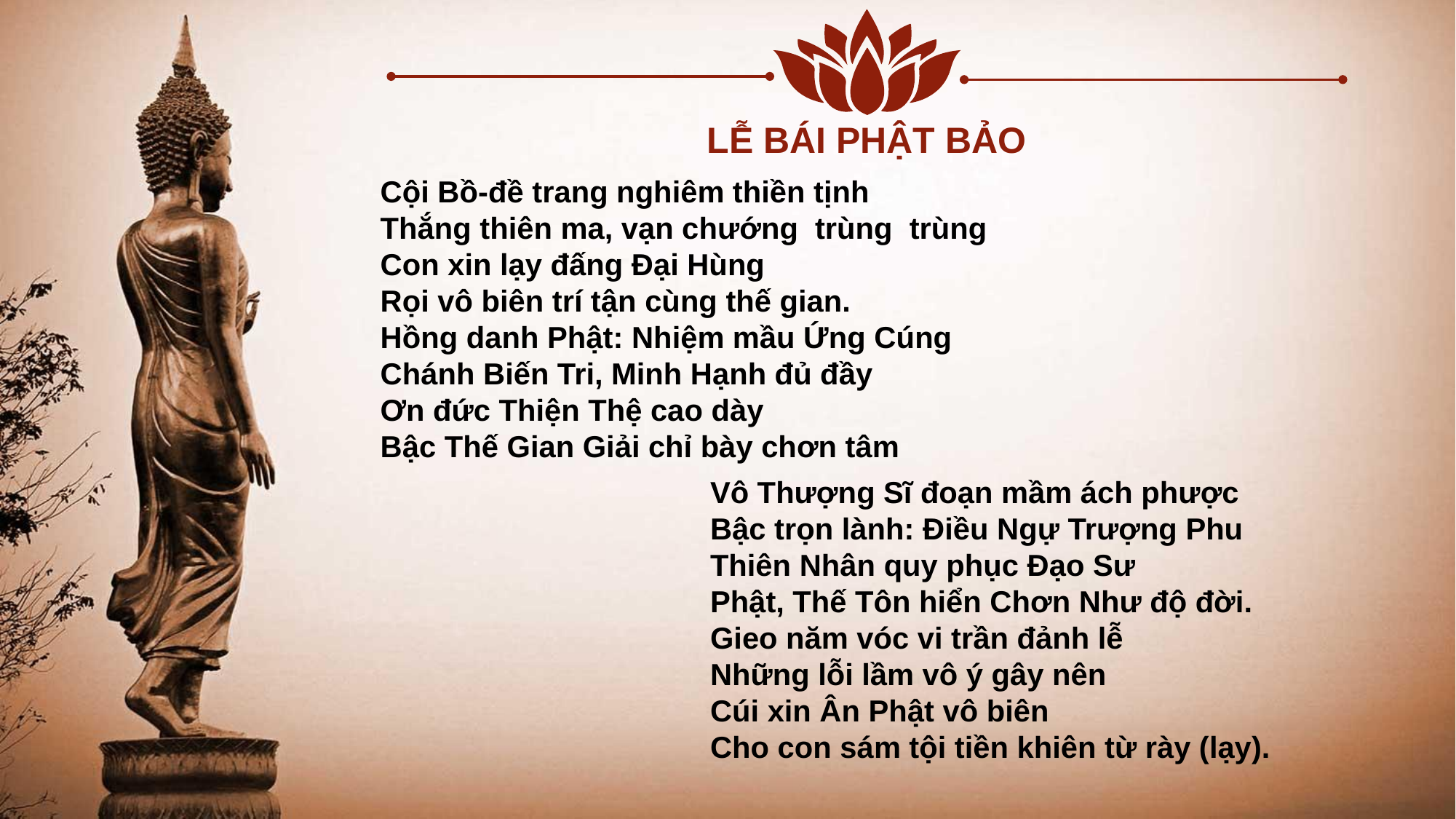

LỄ BÁI PHẬT BẢO
Cội Bồ-đề trang nghiêm thiền tịnh
Thắng thiên ma, vạn chướng  trùng  trùng
Con xin lạy đấng Đại Hùng
Rọi vô biên trí tận cùng thế gian.
Hồng danh Phật: Nhiệm mầu Ứng Cúng
Chánh Biến Tri, Minh Hạnh đủ đầy
Ơn đức Thiện Thệ cao dày
Bậc Thế Gian Giải chỉ bày chơn tâm
Vô Thượng Sĩ đoạn mầm ách phược
Bậc trọn lành: Điều Ngự Trượng Phu
Thiên Nhân quy phục Đạo Sư
Phật, Thế Tôn hiển Chơn Như độ đời.
Gieo năm vóc vi trần đảnh lễ
Những lỗi lầm vô ý gây nên
Cúi xin Ân Phật vô biên
Cho con sám tội tiền khiên từ rày (lạy).